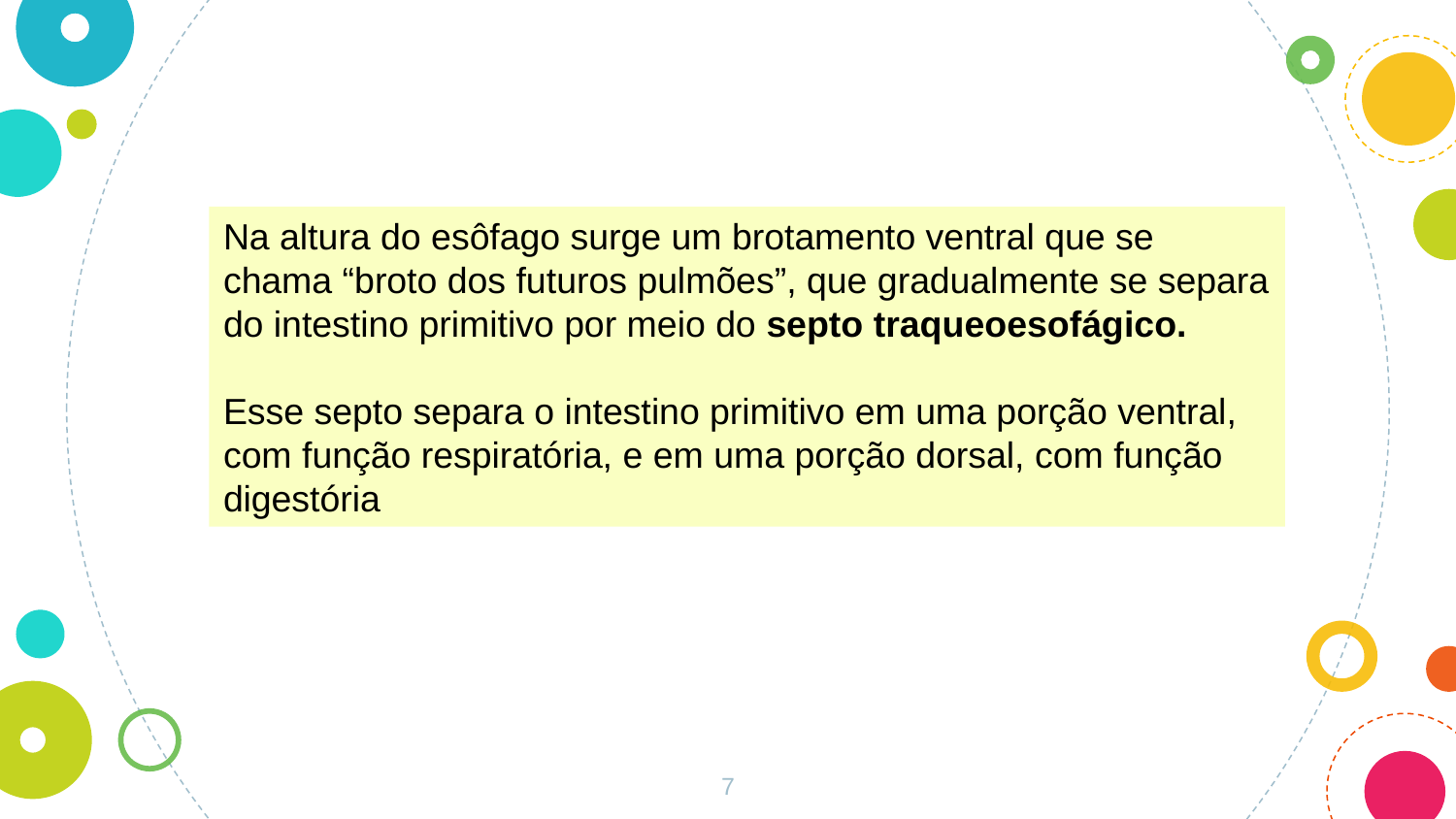

Na altura do esôfago surge um brotamento ventral que se chama “broto dos futuros pulmões”, que gradualmente se separa do intestino primitivo por meio do septo traqueoesofágico.

Esse septo separa o intestino primitivo em uma porção ventral, com função respiratória, e em uma porção dorsal, com função digestória
7